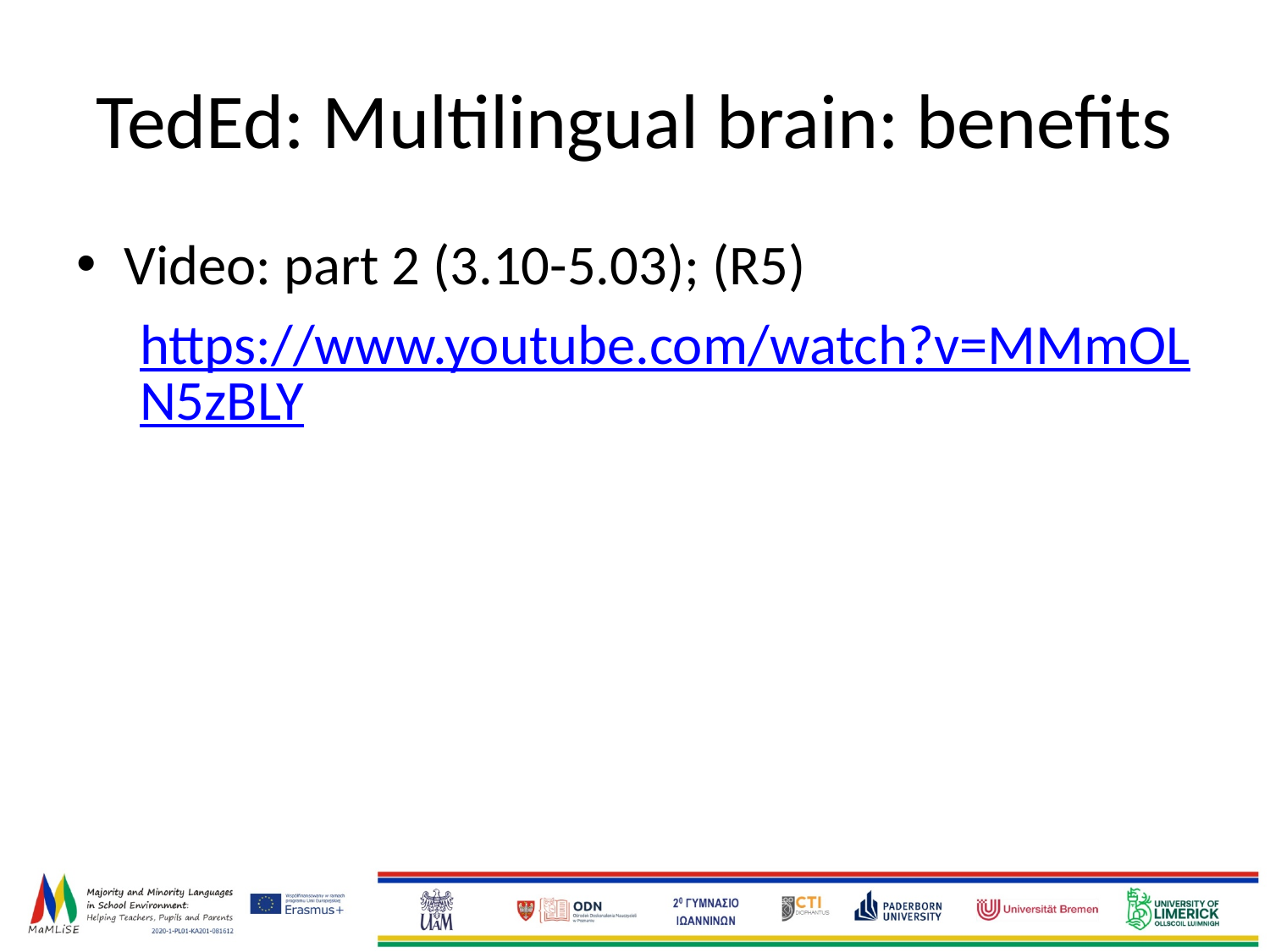

# TedEd: Multilingual brain: benefits
Video: part 2 (3.10-5.03); (R5)
https://www.youtube.com/watch?v=MMmOLN5zBLY